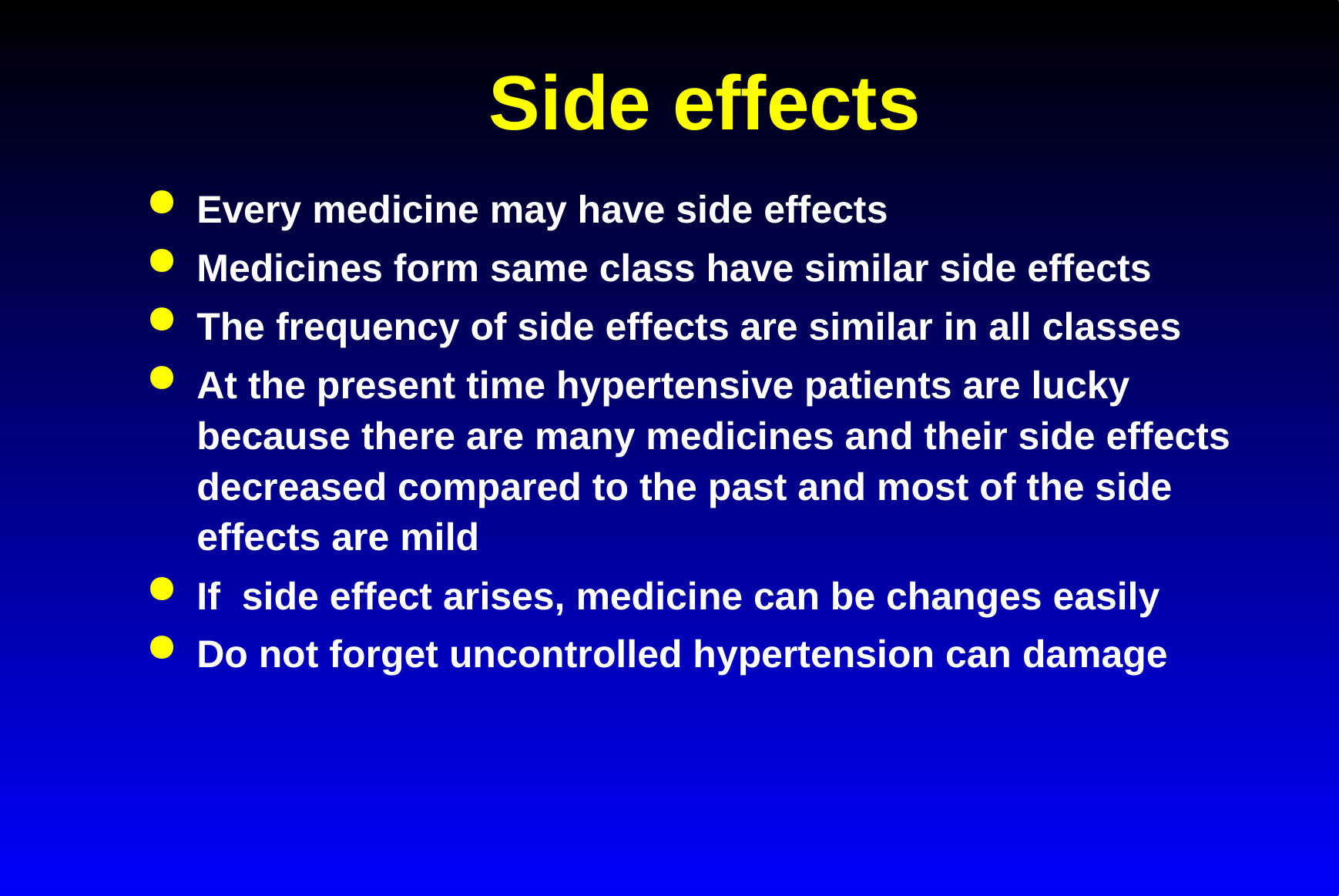

# Side effects
Every medicine may have side effects
Medicines form same class have similar side effects
The frequency of side effects are similar in all classes
At the present time hypertensive patients are lucky because there are many medicines and their side effects decreased compared to the past and most of the side effects are mild
If  side effect arises, medicine can be changes easily
Do not forget uncontrolled hypertension can damage